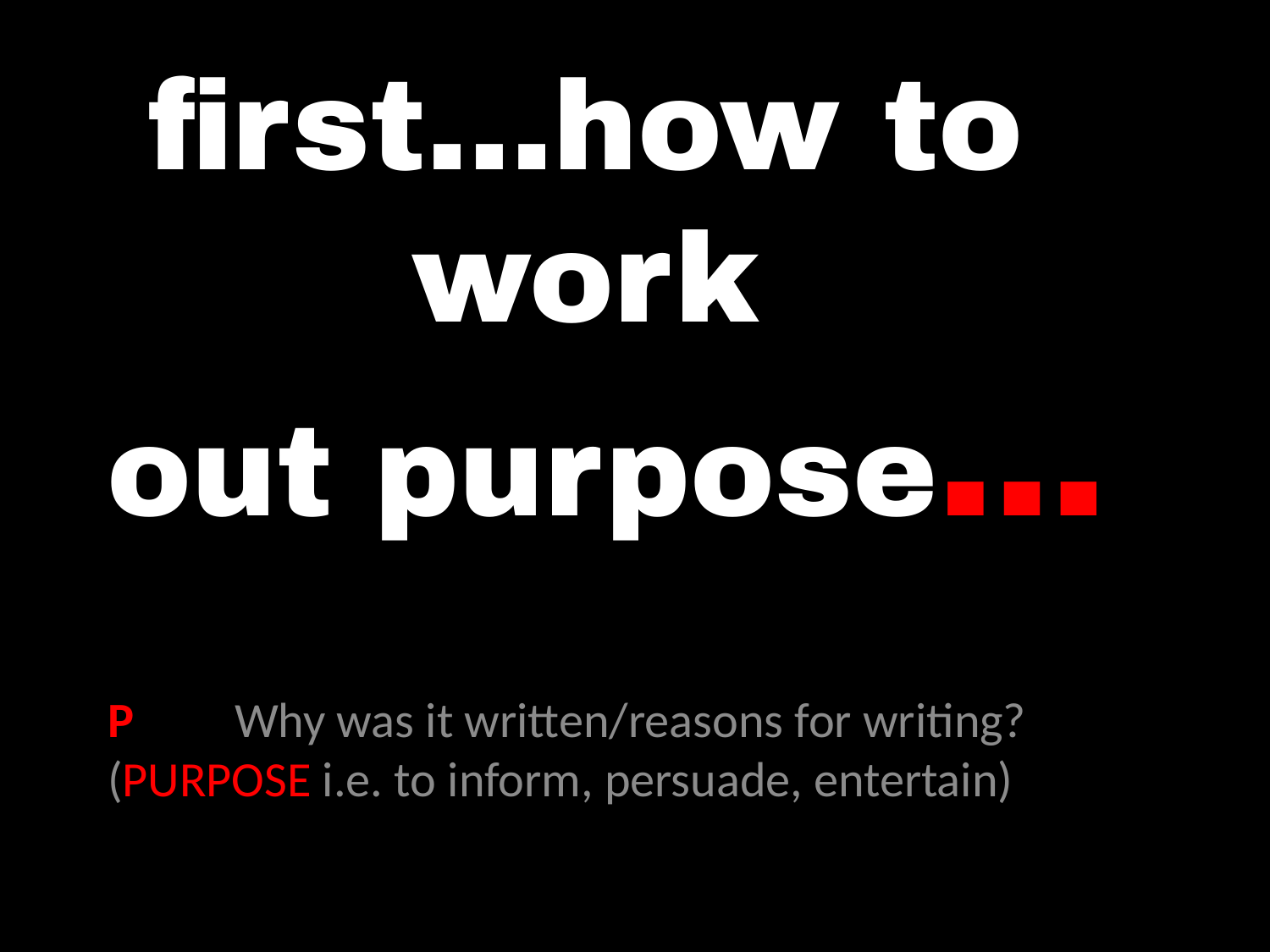

first…how to work
 out purpose…

P 	Why was it written/reasons for writing? 	(PURPOSE i.e. to inform, persuade, entertain)